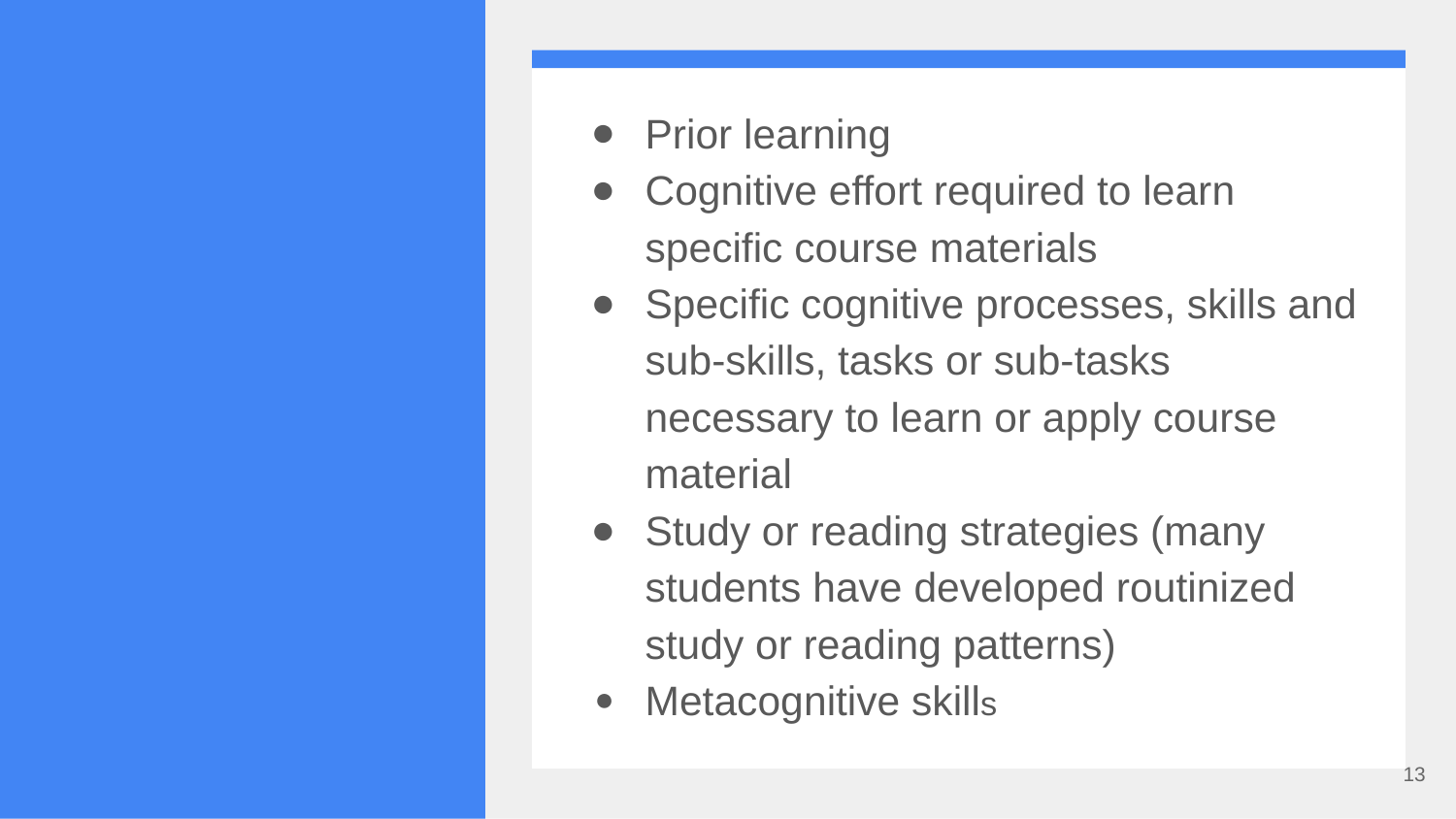

Prior learning
Cognitive effort required to learn specific course materials
Specific cognitive processes, skills and sub-skills, tasks or sub-tasks necessary to learn or apply course material
Study or reading strategies (many students have developed routinized study or reading patterns)
Metacognitive skills

13